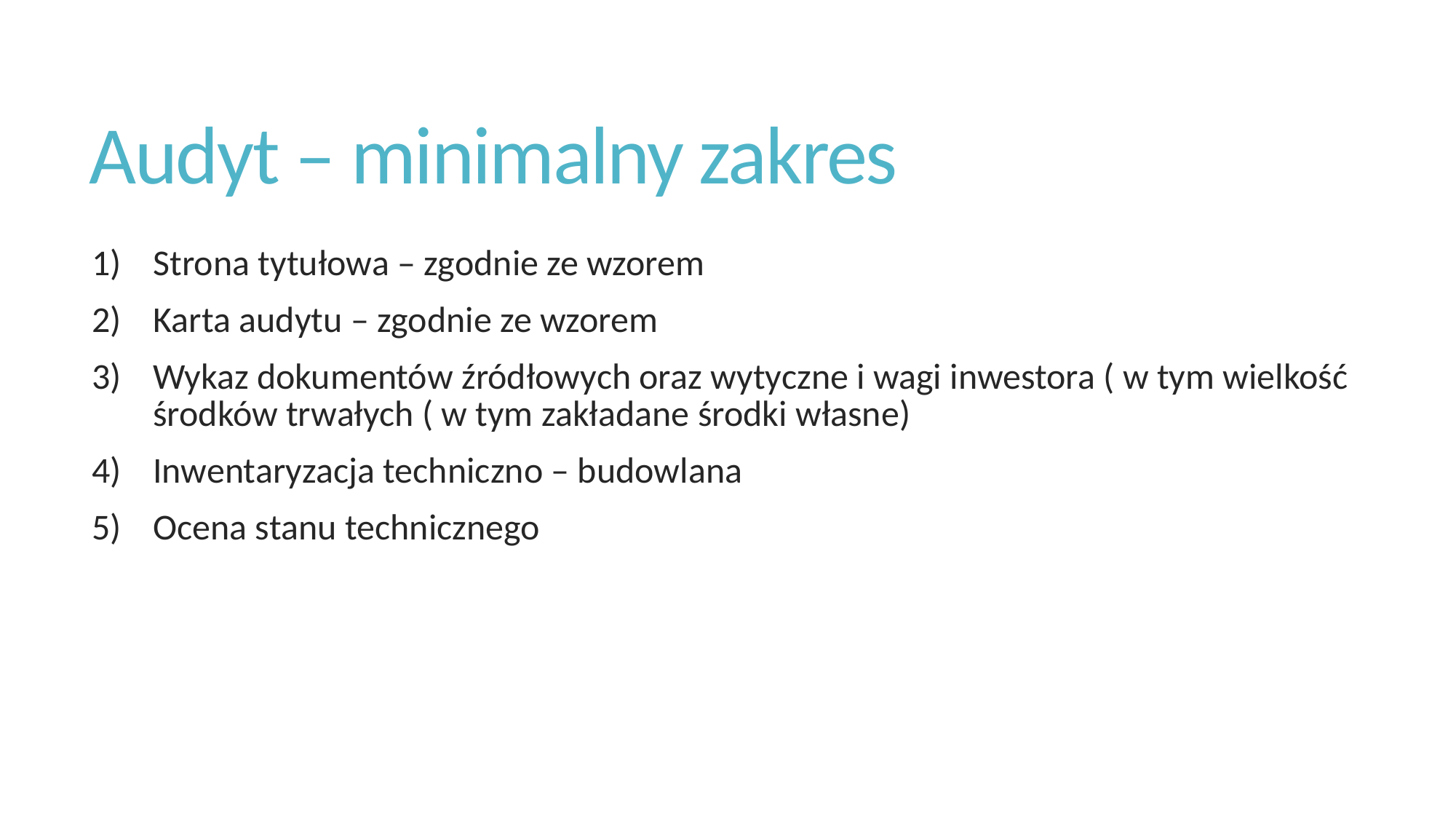

# Audyt – minimalny zakres
Strona tytułowa – zgodnie ze wzorem
Karta audytu – zgodnie ze wzorem
Wykaz dokumentów źródłowych oraz wytyczne i wagi inwestora ( w tym wielkość środków trwałych ( w tym zakładane środki własne)
Inwentaryzacja techniczno – budowlana
Ocena stanu technicznego